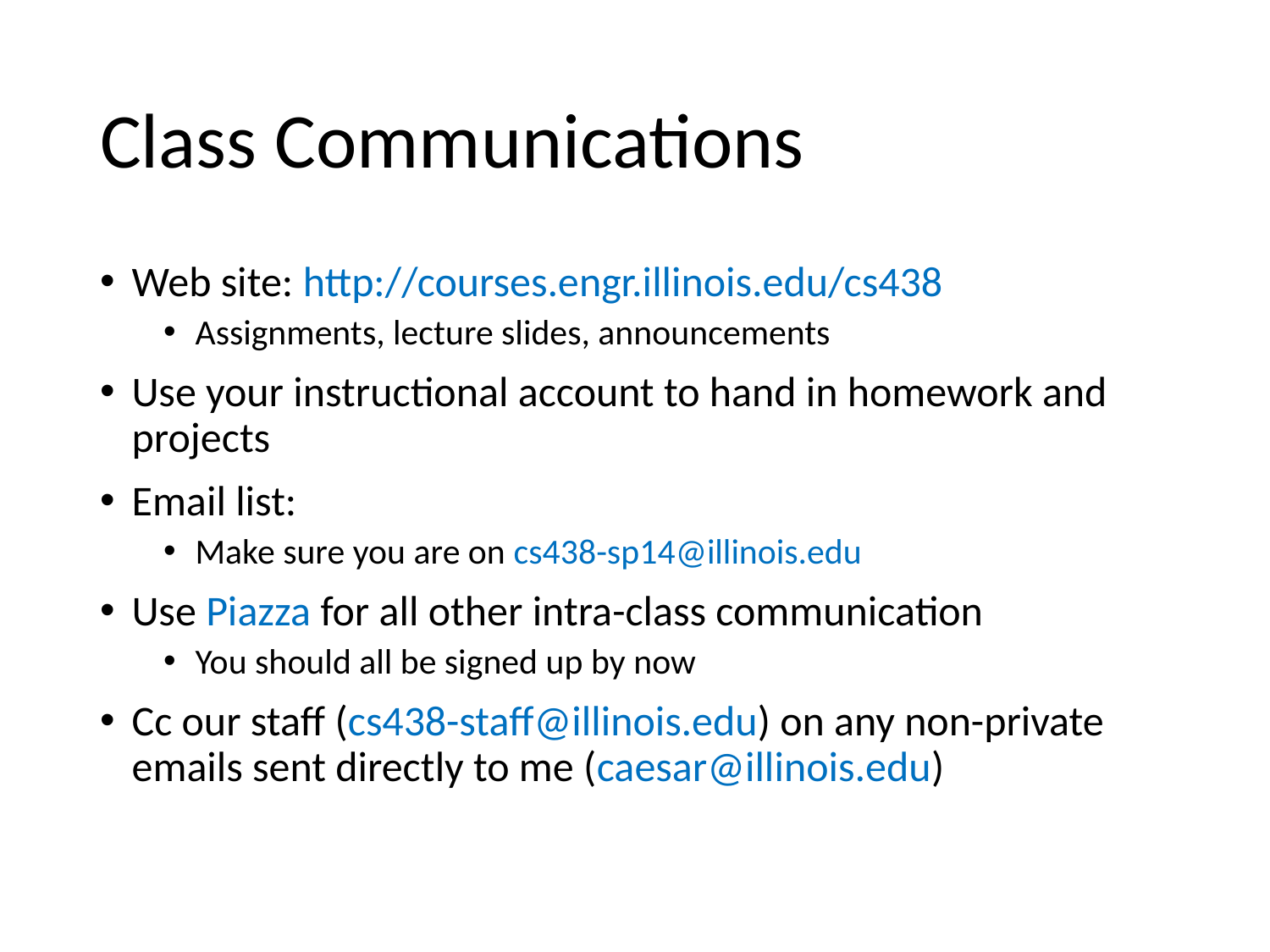

# Class Communications
Web site: http://courses.engr.illinois.edu/cs438
Assignments, lecture slides, announcements
Use your instructional account to hand in homework and projects
Email list:
Make sure you are on cs438-sp14@illinois.edu
Use Piazza for all other intra-class communication
You should all be signed up by now
Cc our staff (cs438-staff@illinois.edu) on any non-private emails sent directly to me (caesar@illinois.edu)